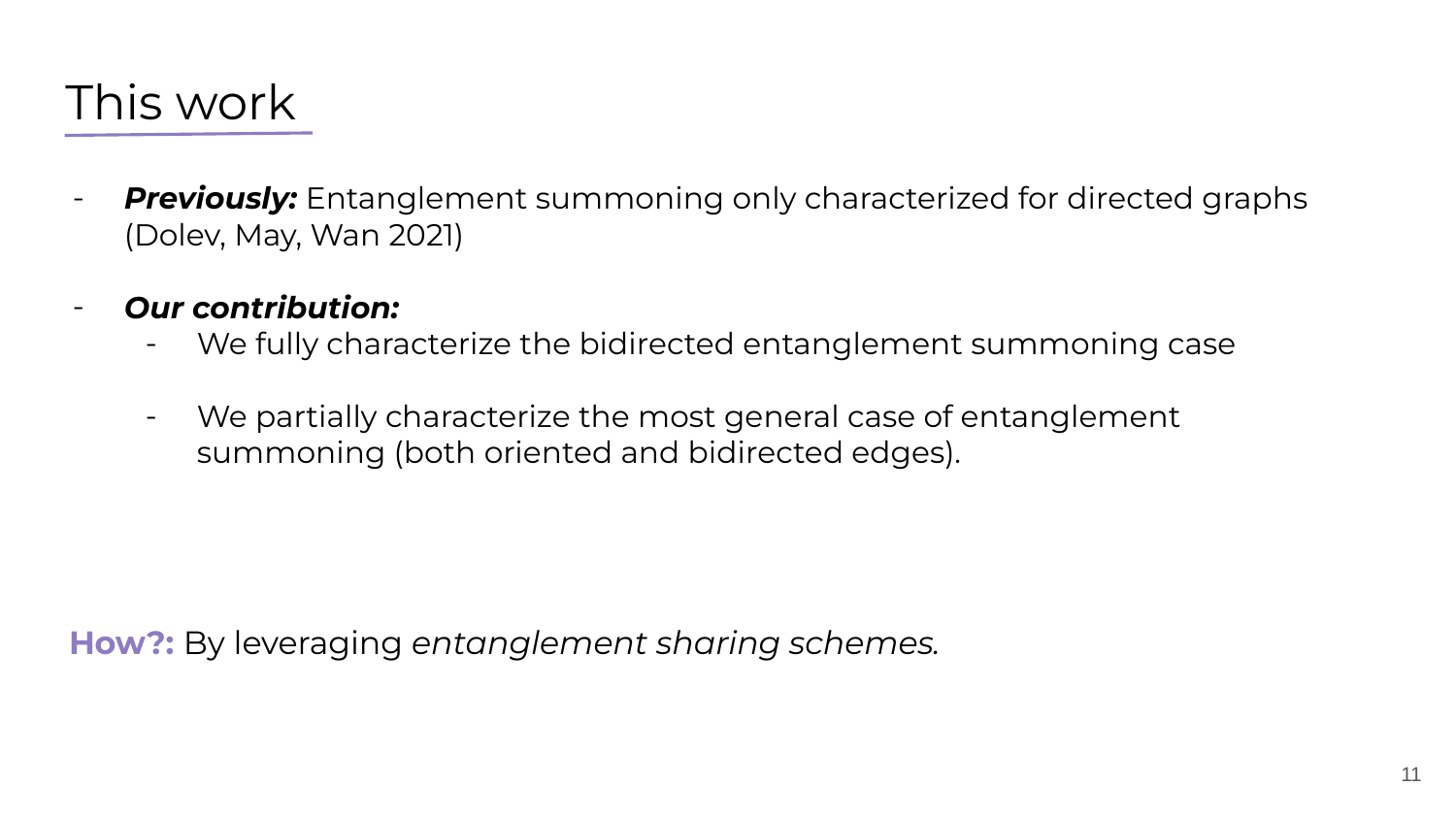

This work
Previously: Entanglement summoning only characterized for directed graphs (Dolev, May, Wan 2021)

Our contribution:
We fully characterize the bidirected entanglement summoning case

We partially characterize the most general case of entanglement summoning (both oriented and bidirected edges).
How?: By leveraging entanglement sharing schemes.
11